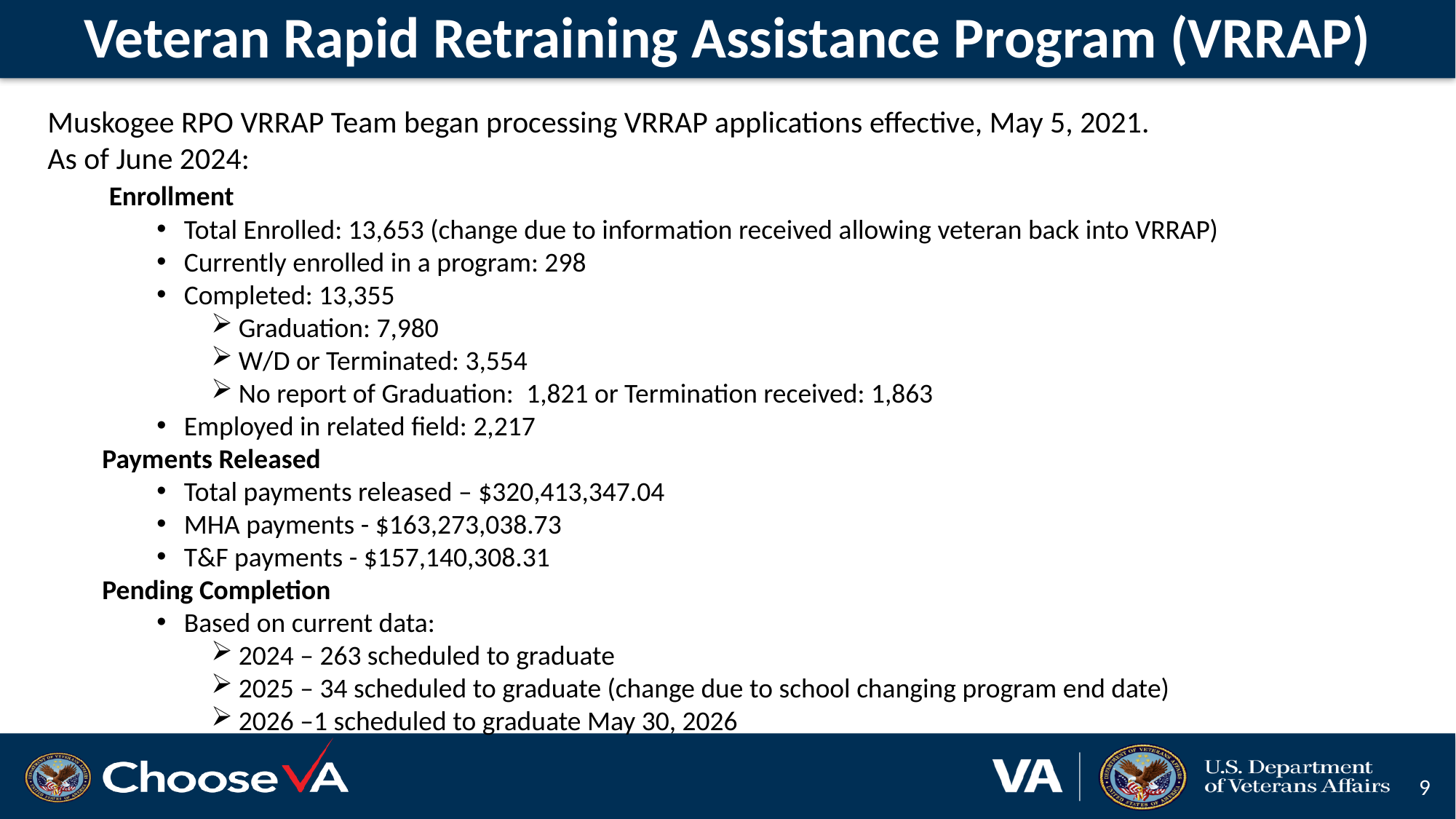

# Veteran Rapid Retraining Assistance Program (VRRAP)
Muskogee RPO VRRAP Team began processing VRRAP applications effective, May 5, 2021.
As of June 2024:
 Enrollment
Total Enrolled: 13,653 (change due to information received allowing veteran back into VRRAP)
Currently enrolled in a program: 298
Completed: 13,355
Graduation: 7,980
W/D or Terminated: 3,554
No report of Graduation:  1,821 or Termination received: 1,863
Employed in related field: 2,217
Payments Released
Total payments released – $320,413,347.04
MHA payments - $163,273,038.73
T&F payments - $157,140,308.31
Pending Completion
Based on current data:
2024 – 263 scheduled to graduate
2025 – 34 scheduled to graduate (change due to school changing program end date)
2026 –1 scheduled to graduate May 30, 2026
9